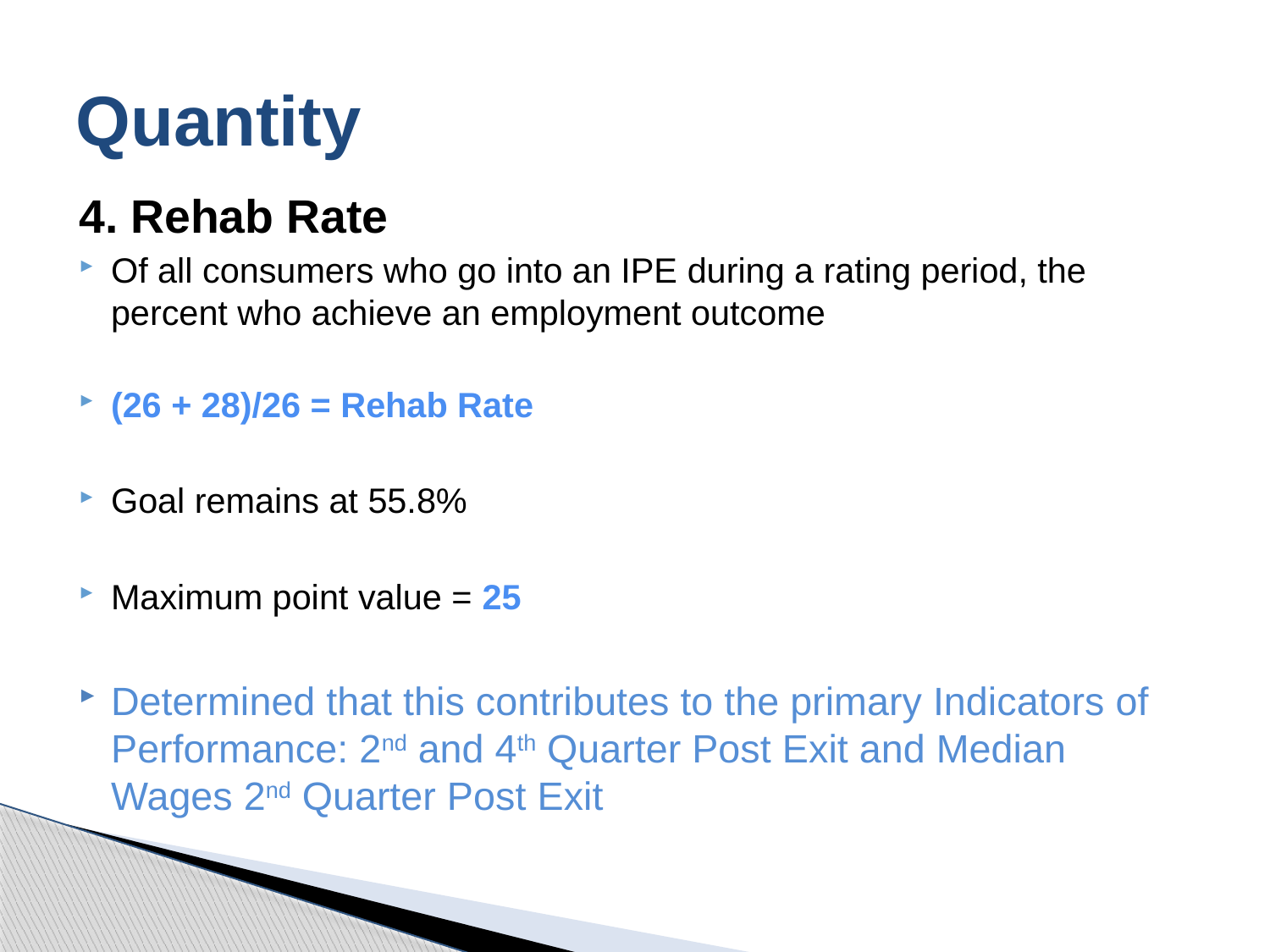

# Quantity
4. Rehab Rate
Of all consumers who go into an IPE during a rating period, the percent who achieve an employment outcome

(26 + 28)/26 = Rehab Rate

Goal remains at 55.8%

Maximum point value = 25

Determined that this contributes to the primary Indicators of Performance: 2nd and 4th Quarter Post Exit and Median Wages 2nd Quarter Post Exit